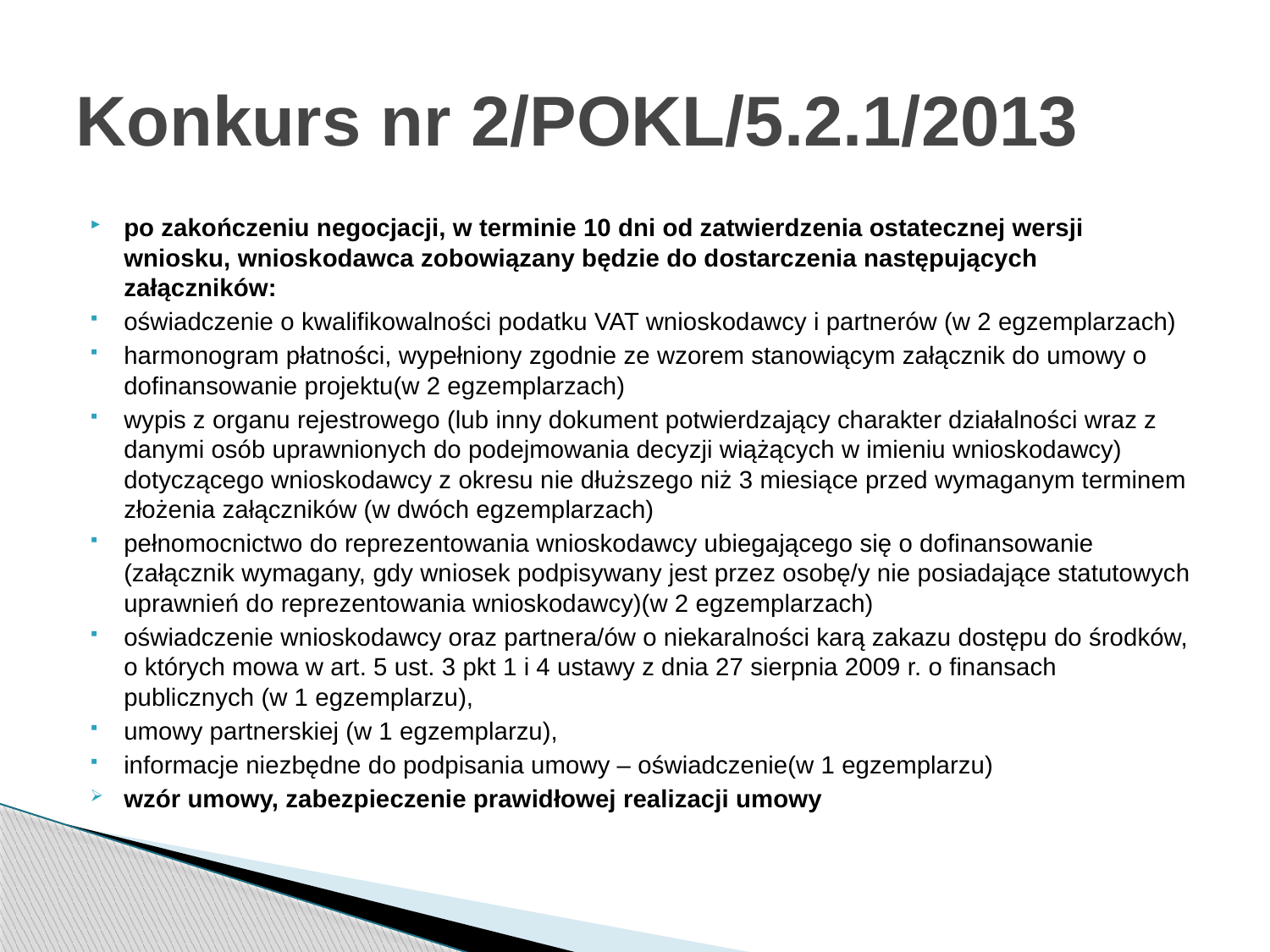

# Konkurs nr 2/POKL/5.2.1/2013
po zakończeniu negocjacji, w terminie 10 dni od zatwierdzenia ostatecznej wersji wniosku, wnioskodawca zobowiązany będzie do dostarczenia następujących załączników:
oświadczenie o kwalifikowalności podatku VAT wnioskodawcy i partnerów (w 2 egzemplarzach)
harmonogram płatności, wypełniony zgodnie ze wzorem stanowiącym załącznik do umowy o dofinansowanie projektu(w 2 egzemplarzach)
wypis z organu rejestrowego (lub inny dokument potwierdzający charakter działalności wraz z danymi osób uprawnionych do podejmowania decyzji wiążących w imieniu wnioskodawcy) dotyczącego wnioskodawcy z okresu nie dłuższego niż 3 miesiące przed wymaganym terminem złożenia załączników (w dwóch egzemplarzach)
pełnomocnictwo do reprezentowania wnioskodawcy ubiegającego się o dofinansowanie (załącznik wymagany, gdy wniosek podpisywany jest przez osobę/y nie posiadające statutowych uprawnień do reprezentowania wnioskodawcy)(w 2 egzemplarzach)
oświadczenie wnioskodawcy oraz partnera/ów o niekaralności karą zakazu dostępu do środków, o których mowa w art. 5 ust. 3 pkt 1 i 4 ustawy z dnia 27 sierpnia 2009 r. o finansach publicznych (w 1 egzemplarzu),
umowy partnerskiej (w 1 egzemplarzu),
informacje niezbędne do podpisania umowy – oświadczenie(w 1 egzemplarzu)
wzór umowy, zabezpieczenie prawidłowej realizacji umowy